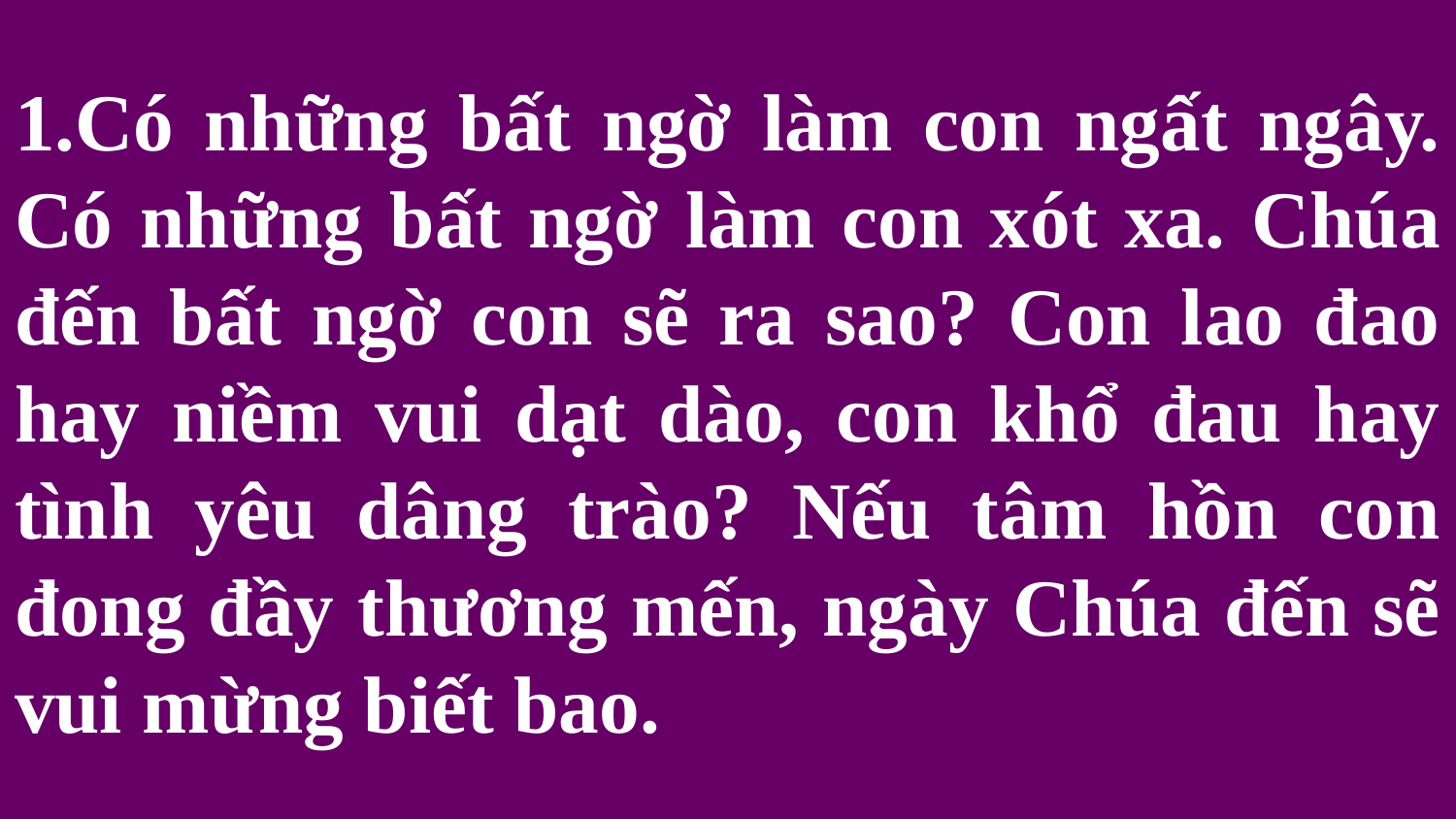

# 1.Có những bất ngờ làm con ngất ngây. Có những bất ngờ làm con xót xa. Chúa đến bất ngờ con sẽ ra sao? Con lao đao hay niềm vui dạt dào, con khổ đau hay tình yêu dâng trào? Nếu tâm hồn con đong đầy thương mến, ngày Chúa đến sẽ vui mừng biết bao.